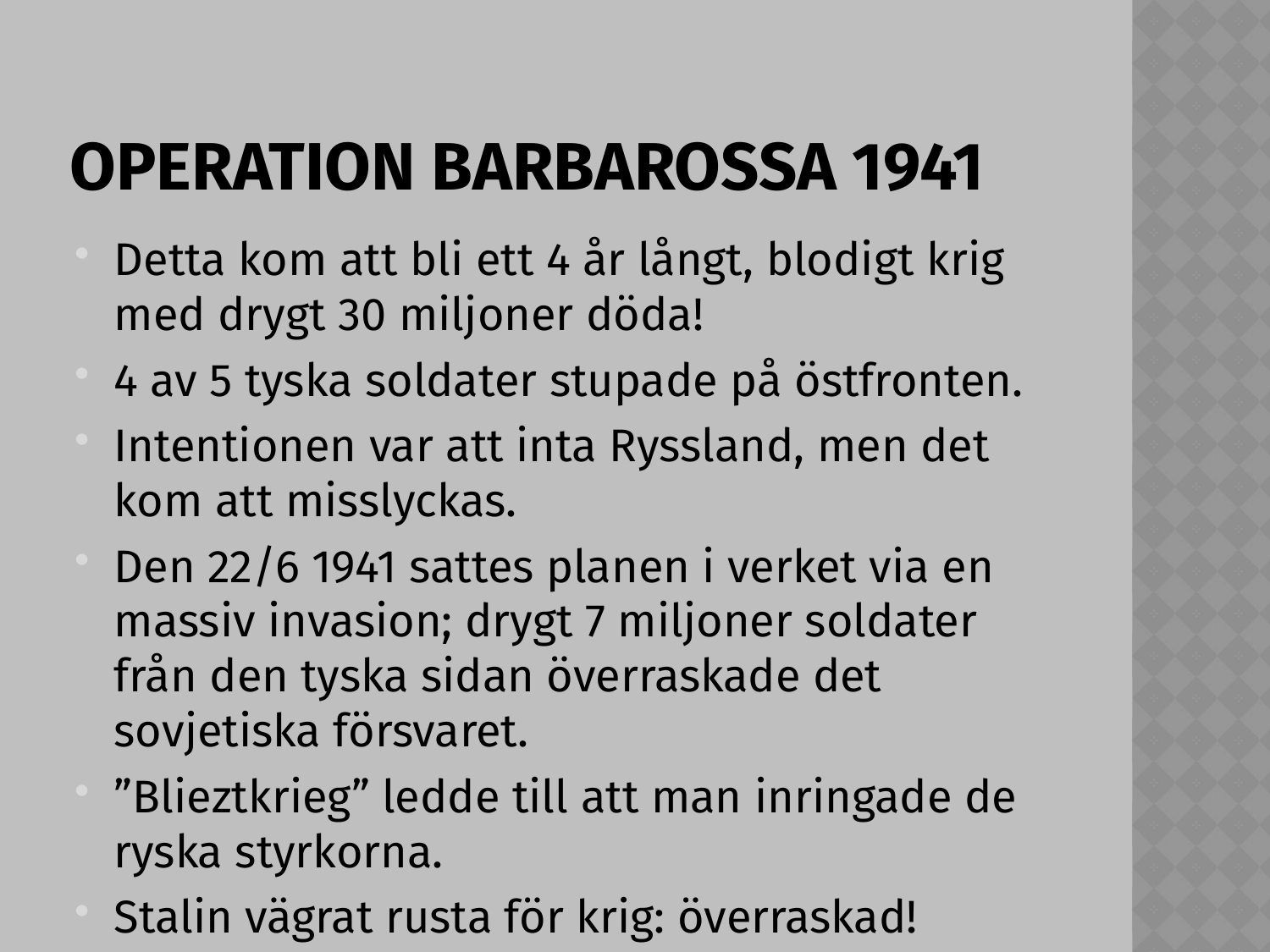

# Operation barbarossa 1941
Detta kom att bli ett 4 år långt, blodigt krig med drygt 30 miljoner döda!
4 av 5 tyska soldater stupade på östfronten.
Intentionen var att inta Ryssland, men det kom att misslyckas.
Den 22/6 1941 sattes planen i verket via en massiv invasion; drygt 7 miljoner soldater från den tyska sidan överraskade det sovjetiska försvaret.
”Blieztkrieg” ledde till att man inringade de ryska styrkorna.
Stalin vägrat rusta för krig: överraskad!